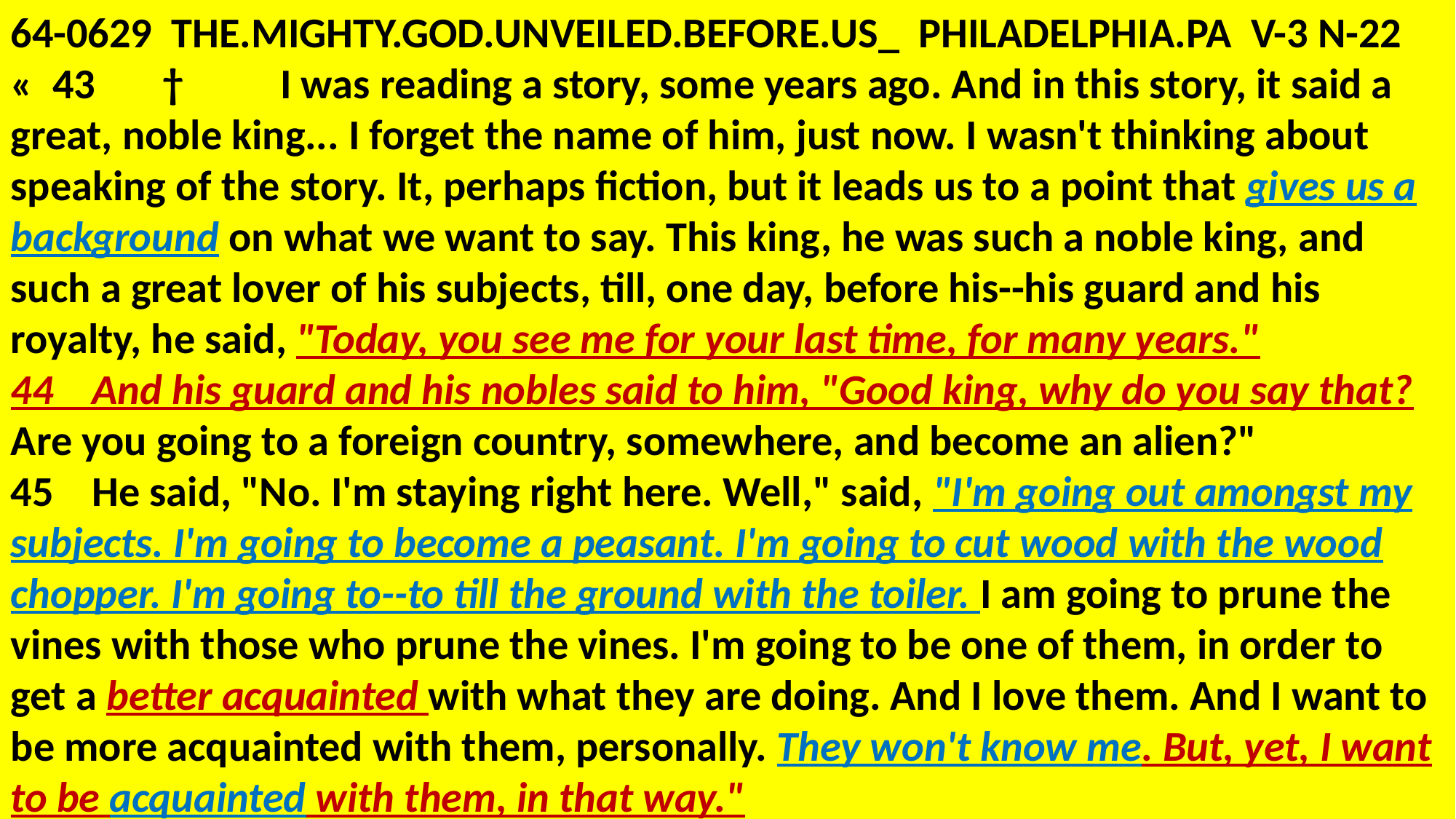

64-0629  THE.MIGHTY.GOD.UNVEILED.BEFORE.US_  PHILADELPHIA.PA  V-3 N-22
«  43       †          I was reading a story, some years ago. And in this story, it said a great, noble king... I forget the name of him, just now. I wasn't thinking about speaking of the story. It, perhaps fiction, but it leads us to a point that gives us a background on what we want to say. This king, he was such a noble king, and such a great lover of his subjects, till, one day, before his--his guard and his royalty, he said, "Today, you see me for your last time, for many years."
44    And his guard and his nobles said to him, "Good king, why do you say that? Are you going to a foreign country, somewhere, and become an alien?"
45    He said, "No. I'm staying right here. Well," said, "I'm going out amongst my subjects. I'm going to become a peasant. I'm going to cut wood with the wood chopper. I'm going to--to till the ground with the toiler. I am going to prune the vines with those who prune the vines. I'm going to be one of them, in order to get a better acquainted with what they are doing. And I love them. And I want to be more acquainted with them, personally. They won't know me. But, yet, I want to be acquainted with them, in that way."